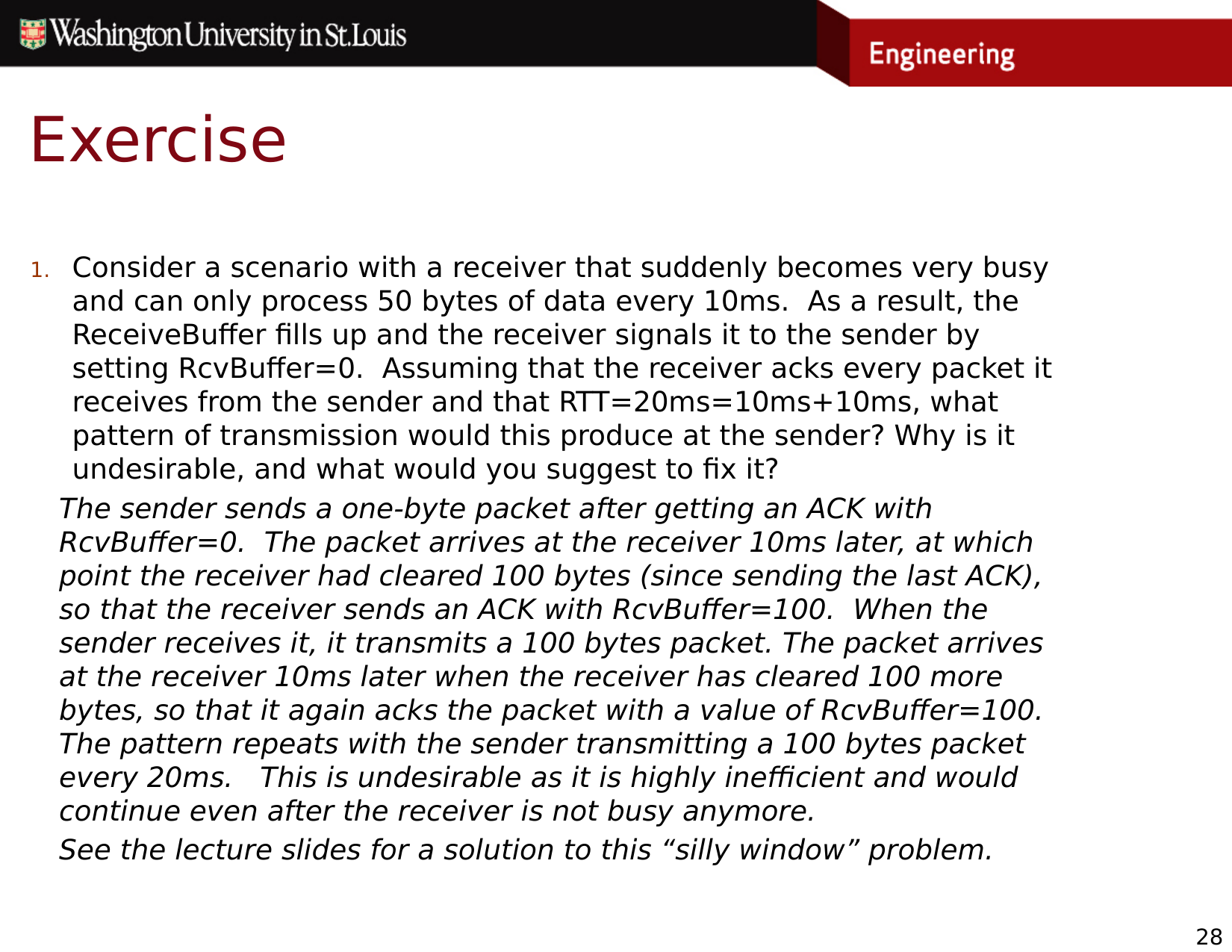

# Exercise
Consider a scenario with a receiver that suddenly becomes very busy and can only process 50 bytes of data every 10ms.  As a result, the ReceiveBuffer fills up and the receiver signals it to the sender by setting RcvBuffer=0.  Assuming that the receiver acks every packet it receives from the sender and that RTT=20ms=10ms+10ms, what pattern of transmission would this produce at the sender? Why is it undesirable, and what would you suggest to fix it?
The sender sends a one-byte packet after getting an ACK with RcvBuffer=0.  The packet arrives at the receiver 10ms later, at which point the receiver had cleared 100 bytes (since sending the last ACK), so that the receiver sends an ACK with RcvBuffer=100.  When the sender receives it, it transmits a 100 bytes packet. The packet arrives at the receiver 10ms later when the receiver has cleared 100 more bytes, so that it again acks the packet with a value of RcvBuffer=100.  The pattern repeats with the sender transmitting a 100 bytes packet every 20ms.   This is undesirable as it is highly inefficient and would continue even after the receiver is not busy anymore.
See the lecture slides for a solution to this “silly window” problem.
28